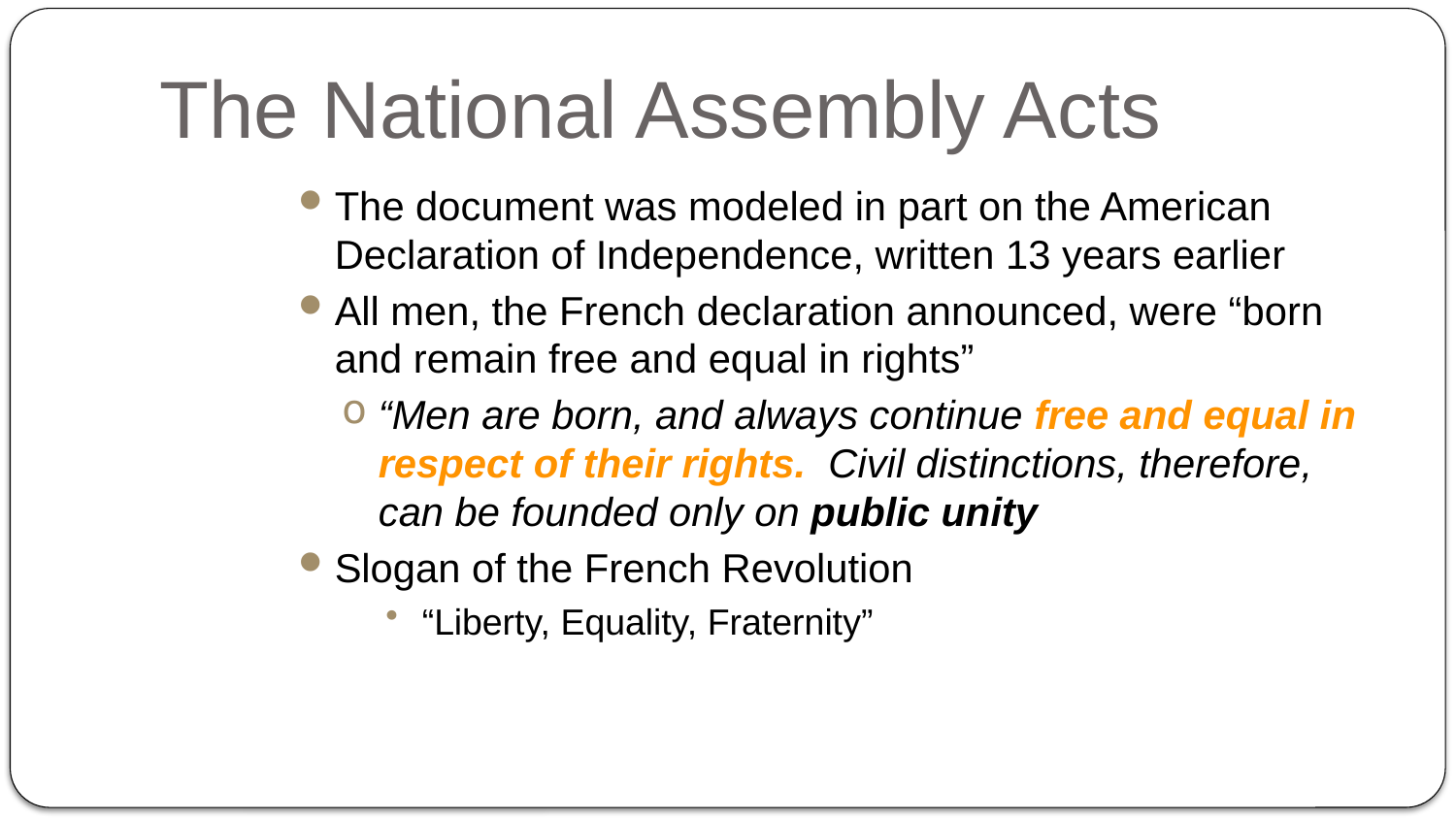

# The National Assembly Acts
The document was modeled in part on the American Declaration of Independence, written 13 years earlier
All men, the French declaration announced, were “born and remain free and equal in rights”
“Men are born, and always continue free and equal in respect of their rights.  Civil distinctions, therefore, can be founded only on public unity
Slogan of the French Revolution
“Liberty, Equality, Fraternity”